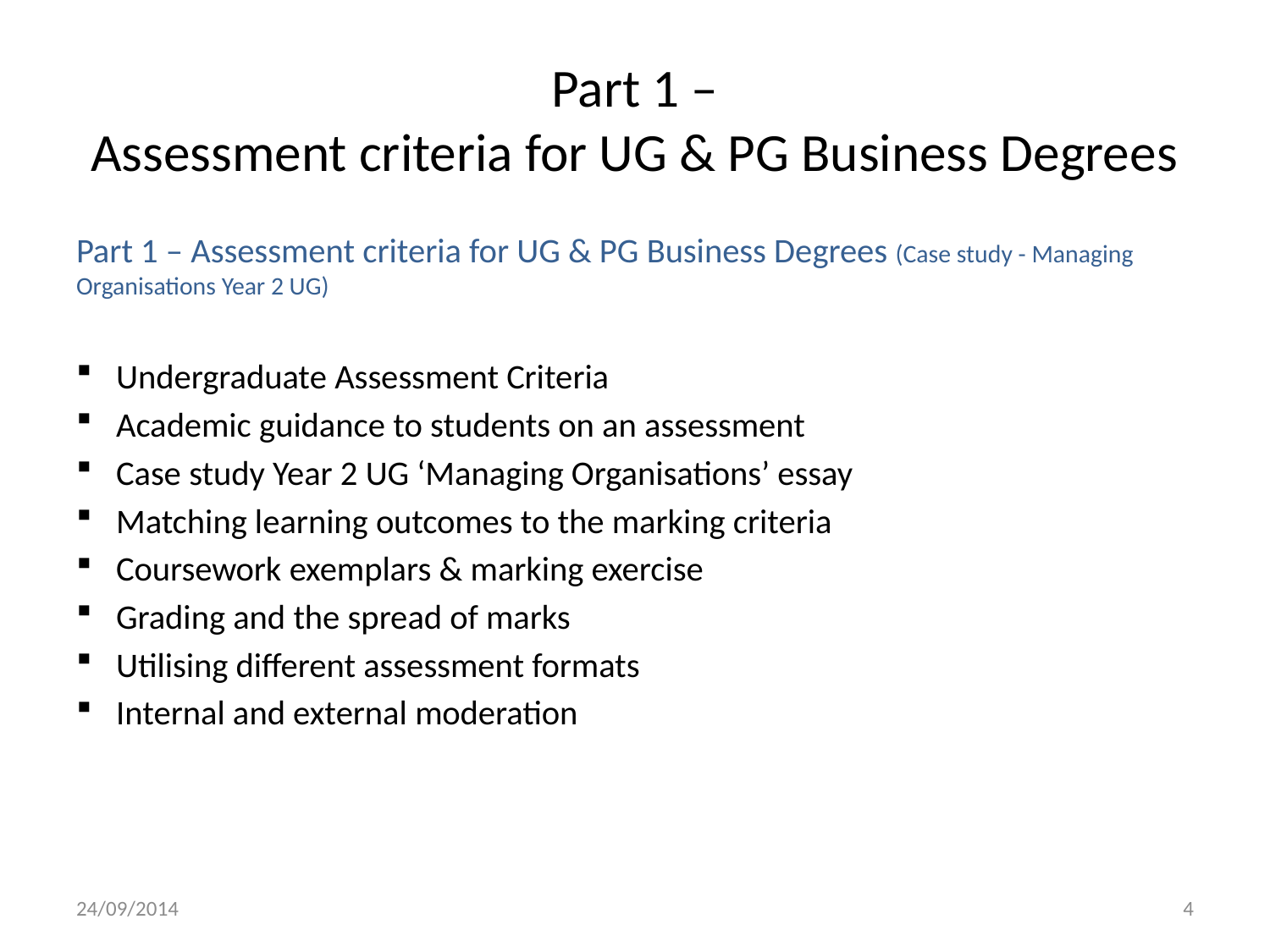

# Part 1 – Assessment criteria for UG & PG Business Degrees
Part 1 – Assessment criteria for UG & PG Business Degrees (Case study - Managing Organisations Year 2 UG)

Undergraduate Assessment Criteria
Academic guidance to students on an assessment
Case study Year 2 UG ‘Managing Organisations’ essay
Matching learning outcomes to the marking criteria
Coursework exemplars & marking exercise
Grading and the spread of marks
Utilising different assessment formats
Internal and external moderation

24/09/2014
4